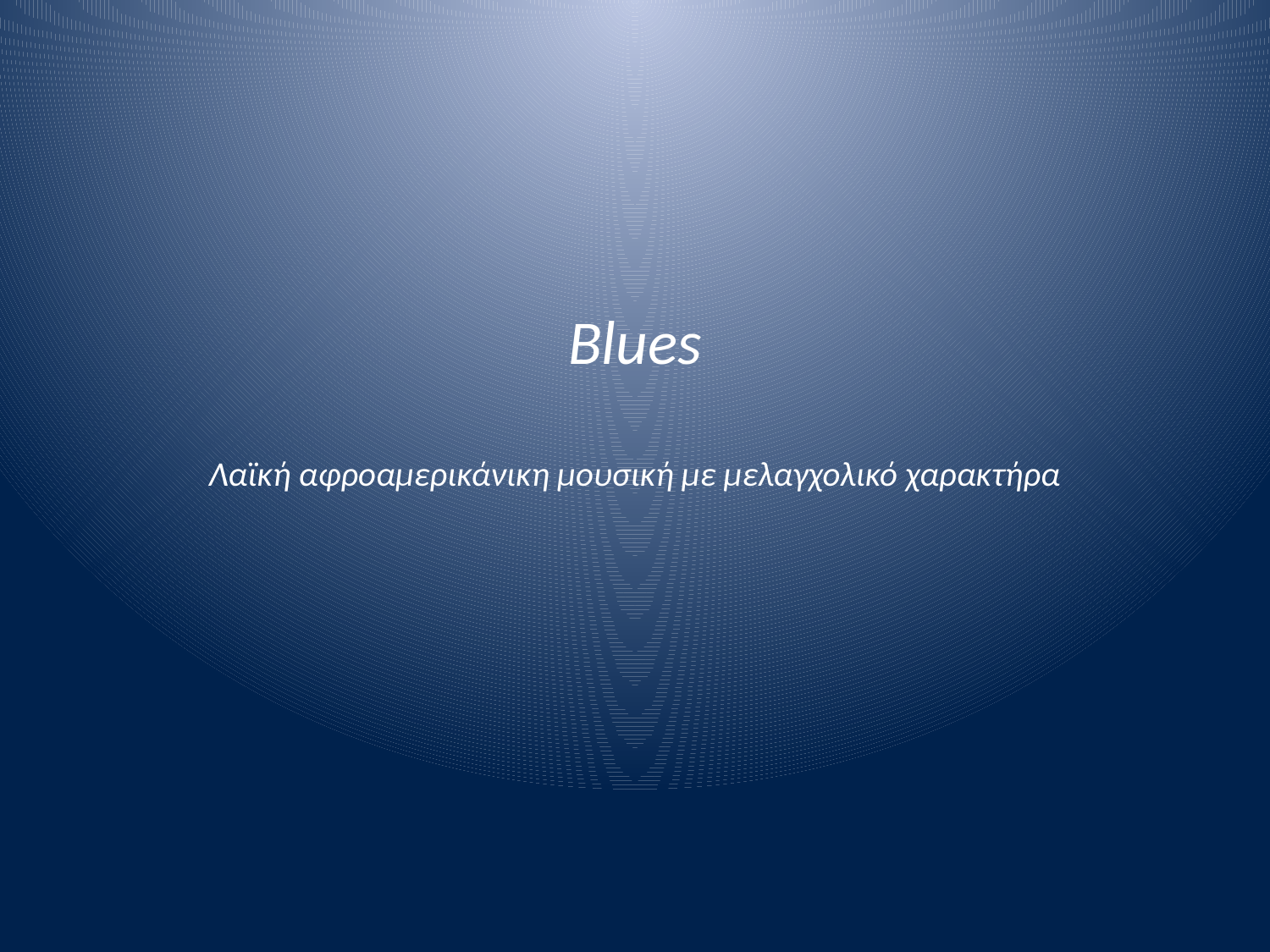

# Blues Λαϊκή αφροαμερικάνικη μουσική με μελαγχολικό χαρακτήρα